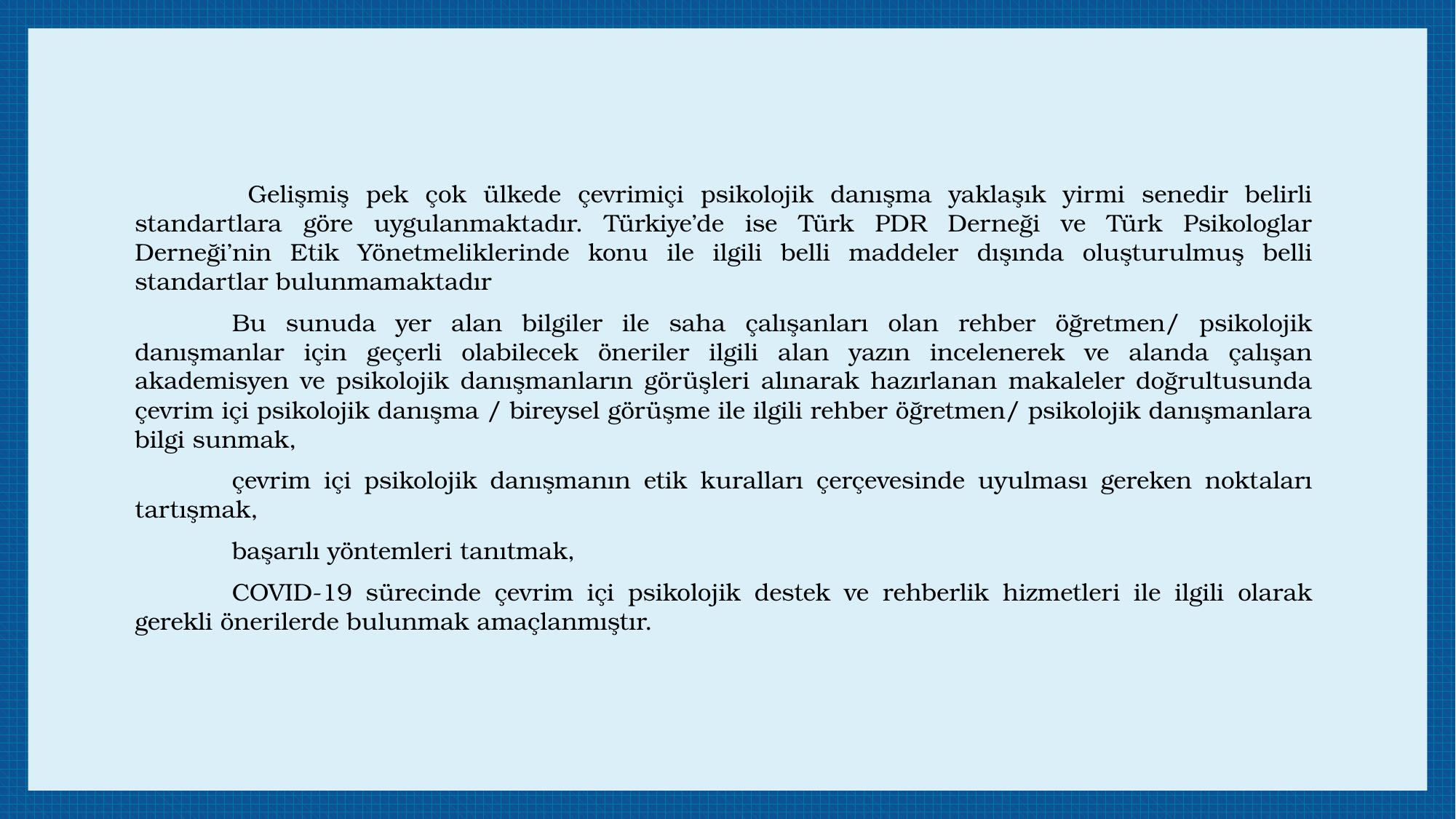

Gelişmiş pek çok ülkede çevrimiçi psikolojik danışma yaklaşık yirmi senedir belirli standartlara göre uygulanmaktadır. Türkiye’de ise Türk PDR Derneği ve Türk Psikologlar Derneği’nin Etik Yönetmeliklerinde konu ile ilgili belli maddeler dışında oluşturulmuş belli standartlar bulunmamaktadır
	Bu sunuda yer alan bilgiler ile saha çalışanları olan rehber öğretmen/ psikolojik danışmanlar için geçerli olabilecek öneriler ilgili alan yazın incelenerek ve alanda çalışan akademisyen ve psikolojik danışmanların görüşleri alınarak hazırlanan makaleler doğrultusunda çevrim içi psikolojik danışma / bireysel görüşme ile ilgili rehber öğretmen/ psikolojik danışmanlara bilgi sunmak,
	çevrim içi psikolojik danışmanın etik kuralları çerçevesinde uyulması gereken noktaları tartışmak,
	başarılı yöntemleri tanıtmak,
	COVID-19 sürecinde çevrim içi psikolojik destek ve rehberlik hizmetleri ile ilgili olarak gerekli önerilerde bulunmak amaçlanmıştır.